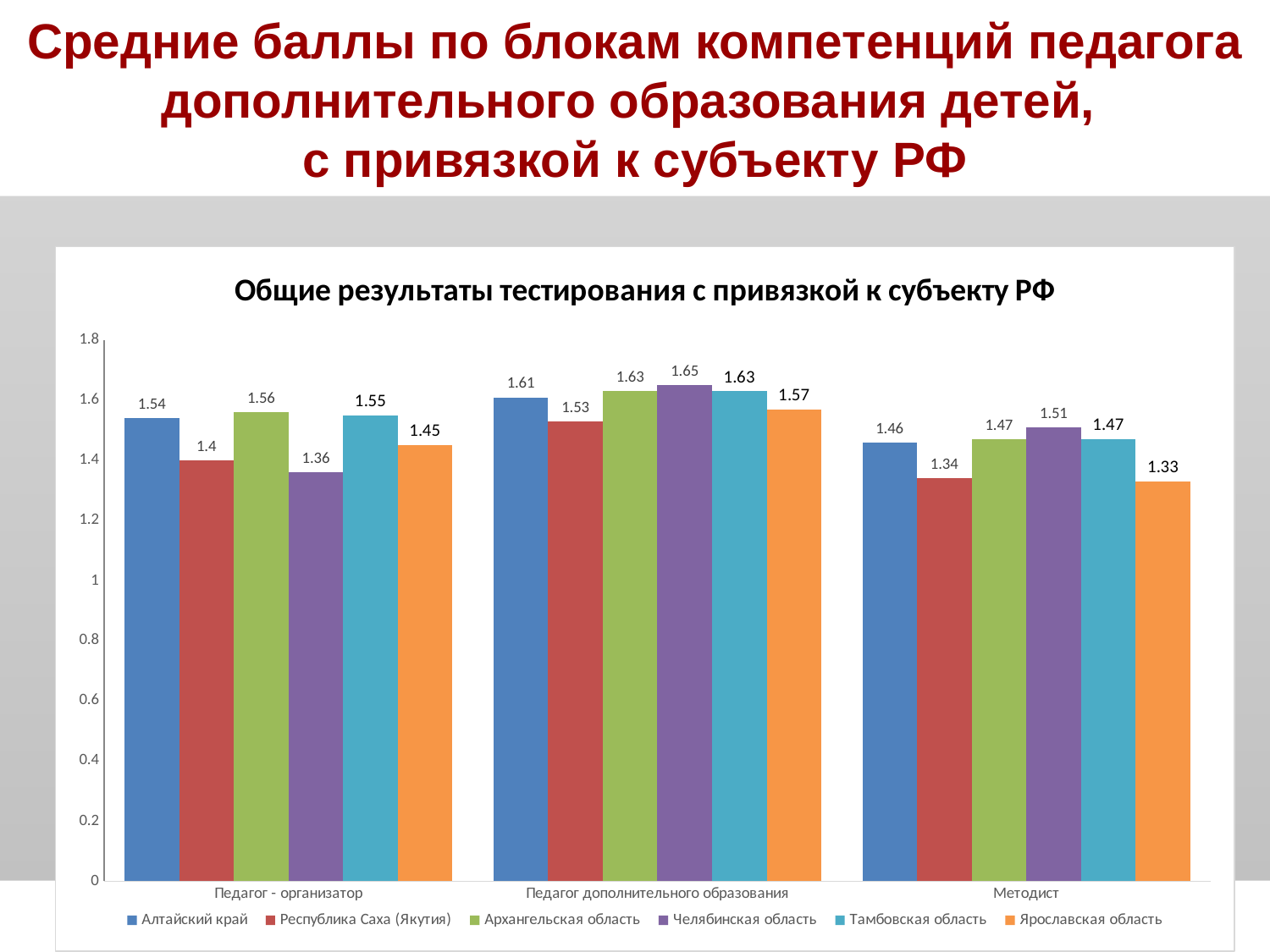

# Средние баллы по блокам компетенций педагога дополнительного образования детей, с привязкой к субъекту РФ

### Chart: Общие результаты тестирования с привязкой к субъекту РФ

| Category | Алтайский край | Республика Саха (Якутия) | Архангельская область | Челябинская область | Тамбовская область | Ярославская область |
|---|---|---|---|---|---|---|
| Педагог - организатор | 1.54 | 1.4 | 1.56 | 1.36 | 1.55 | 1.45 |
| Педагог дополнительного образования | 1.61 | 1.53 | 1.63 | 1.65 | 1.63 | 1.57 |
| Методист | 1.46 | 1.34 | 1.47 | 1.51 | 1.47 | 1.33 |